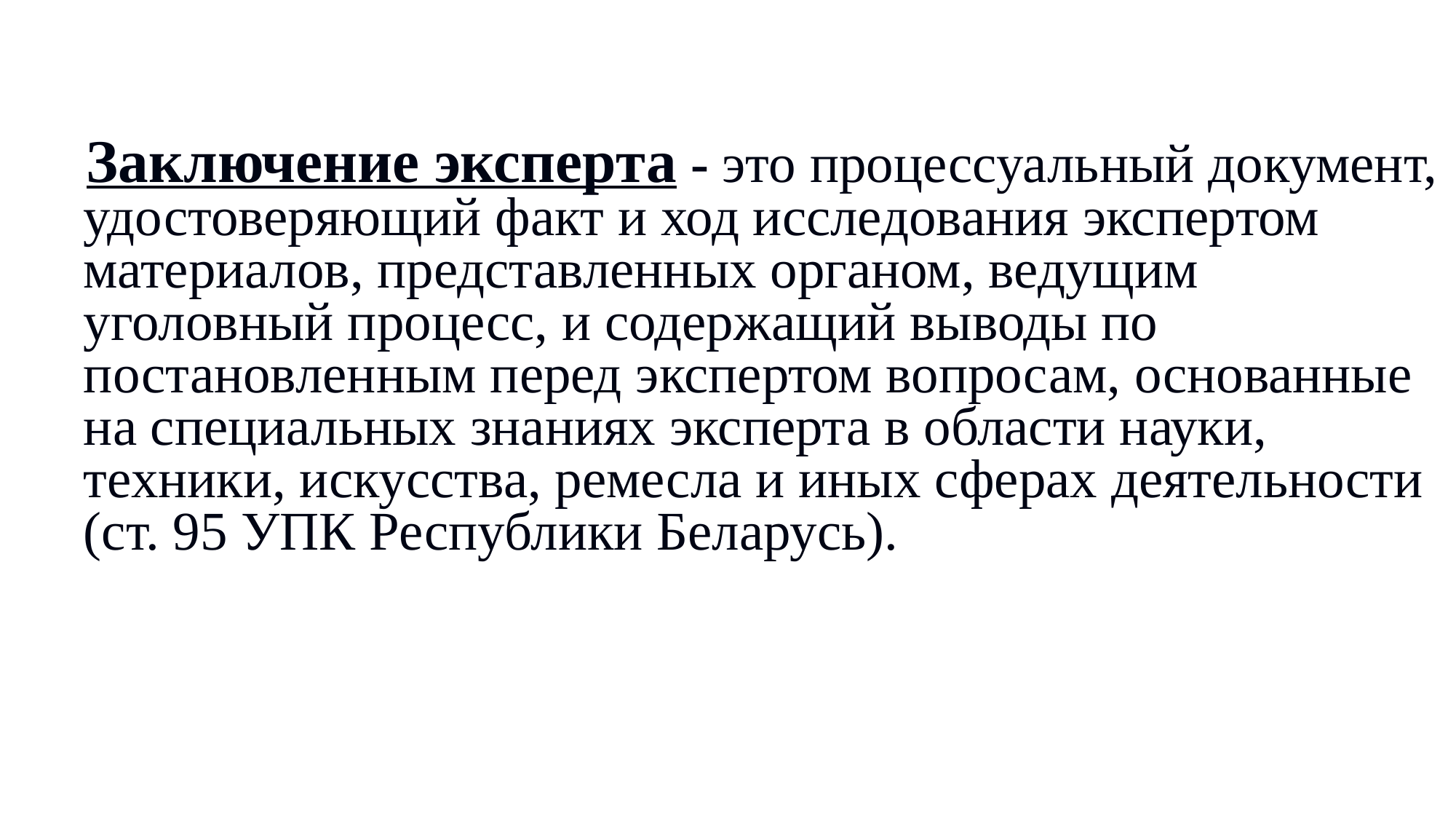

Заключение эксперта - это процессуальный документ, удостоверяющий факт и ход исследования экспертом материалов, представленных органом, ведущим уголовный процесс, и содержащий выводы по постановленным перед экспертом вопросам, основанные на специальных знаниях эксперта в области науки, техники, искусства, ремесла и иных сферах деятельности (ст. 95 УПК Республики Беларусь).